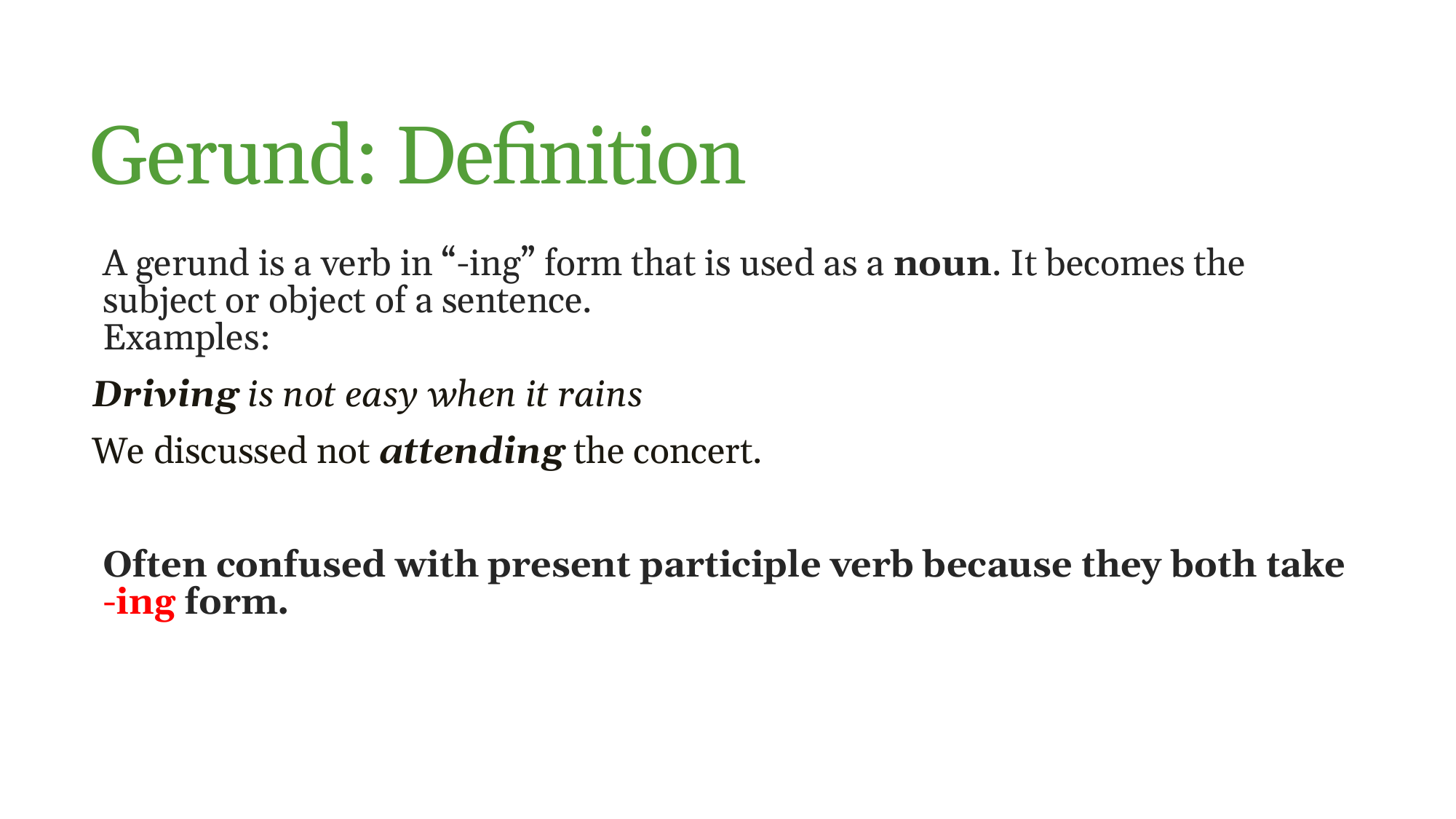

# Gerund: Definition
A gerund is a verb in “-ing” form that is used as a noun. It becomes the subject or object of a sentence.
Examples:
Driving is not easy when it rains
We discussed not attending the concert.

Often confused with present participle verb because they both take -ing form.